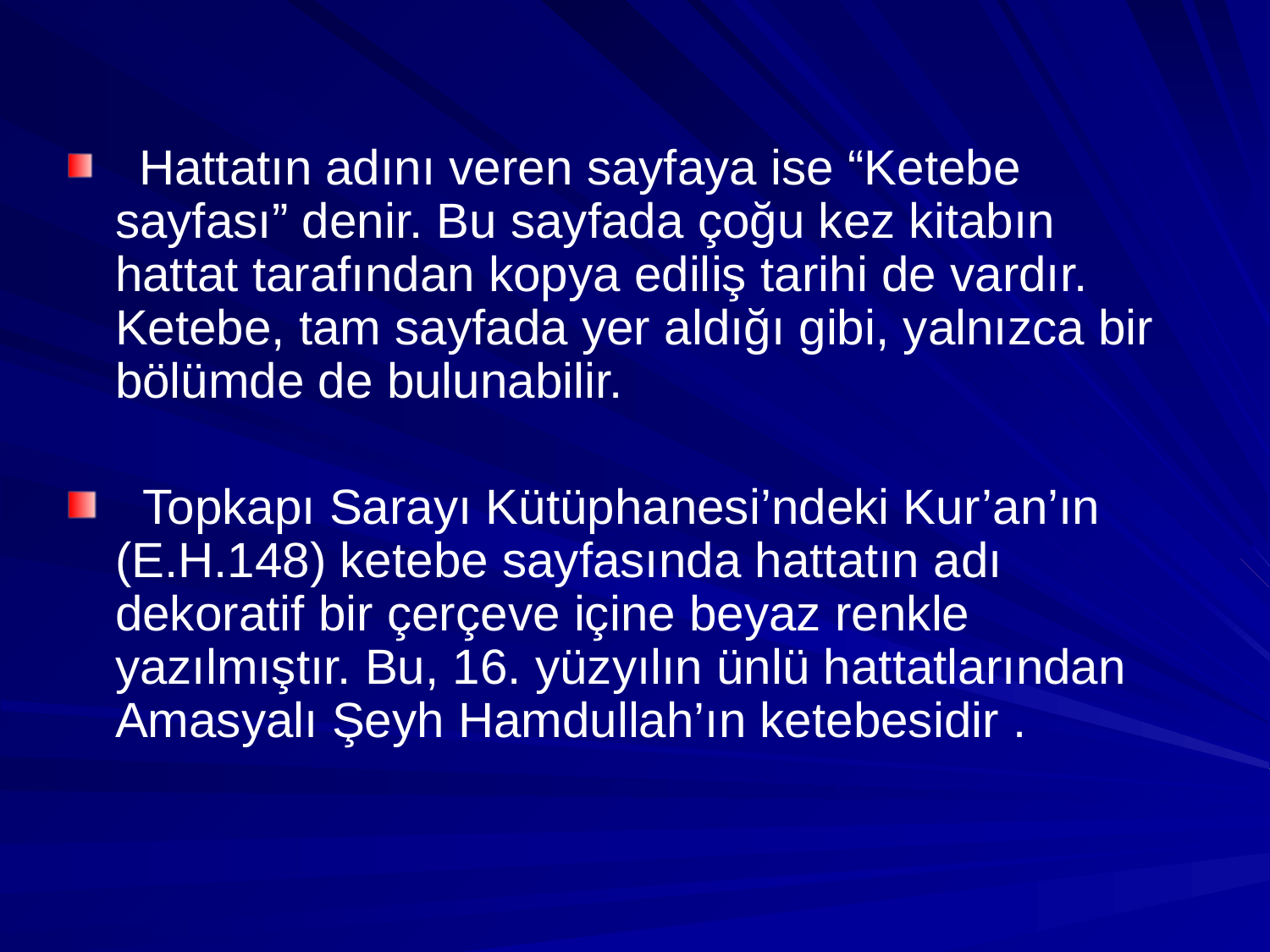

Hattatın adını veren sayfaya ise “Ketebe sayfası” denir. Bu sayfada çoğu kez kitabın hattat tarafından kopya ediliş tarihi de vardır. Ketebe, tam sayfada yer aldığı gibi, yalnızca bir bölümde de bulunabilir.

  Topkapı Sarayı Kütüphanesi’ndeki Kur’an’ın (E.H.148) ketebe sayfasında hattatın adı dekoratif bir çerçeve içine beyaz renkle yazılmıştır. Bu, 16. yüzyılın ünlü hattatlarından Amasyalı Şeyh Hamdullah’ın ketebesidir .